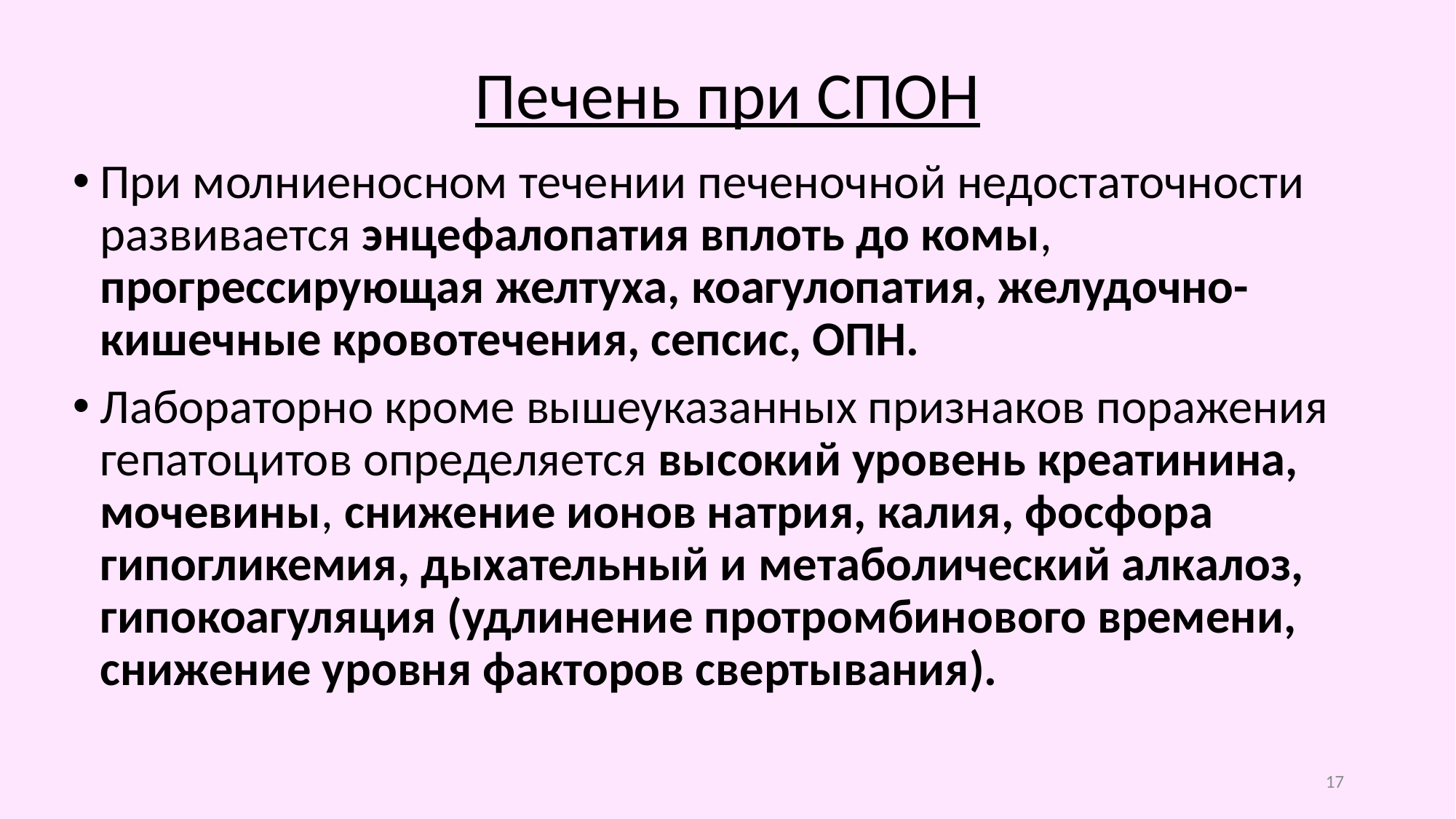

# Печень при СПОН
При молниеносном течении печеночной недостаточности развивается энцефалопатия вплоть до комы, прогрессирующая желтуха, коагулопатия, желудочно-кишечные кровотечения, сепсис, ОПН.
Лабораторно кроме вышеуказанных признаков поражения гепатоцитов определяется высокий уровень креатинина, мочевины, снижение ионов натрия, калия, фосфора гипогликемия, дыхательный и метаболический алкалоз, гипокоагуляция (удлинение протромбинового времени, снижение уровня факторов свертывания).
17